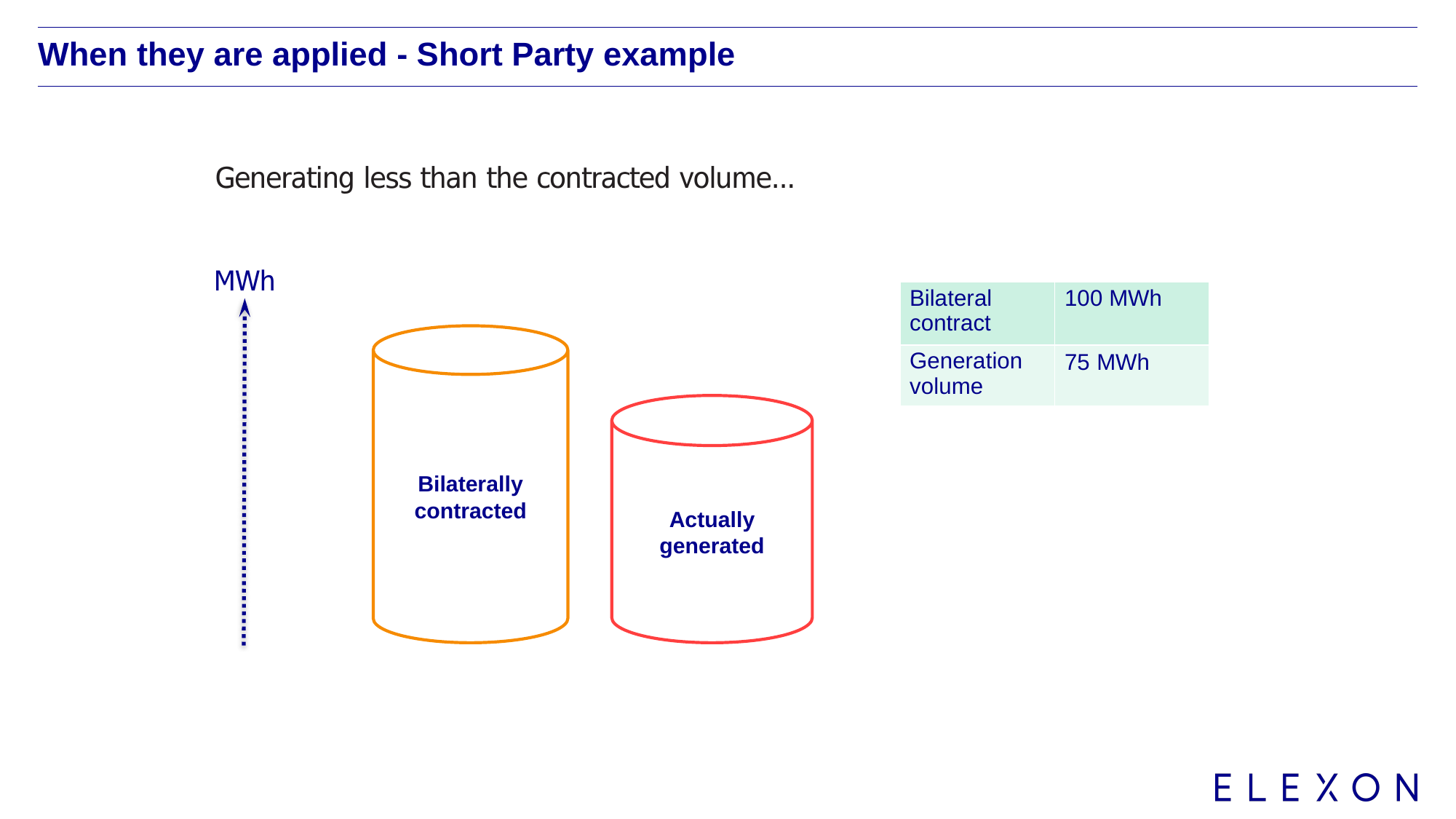

# When they are applied - Short Party example

Generating less than the contracted volume…
|  |  |
| --- | --- |
| Bilateral Contract | 75 MWh |
| Generation volume | 75 MWh |
|  |  |
| --- | --- |
| Bilateral contract | 100 MWh |
MWh
Bilaterally contracted
Actually generated